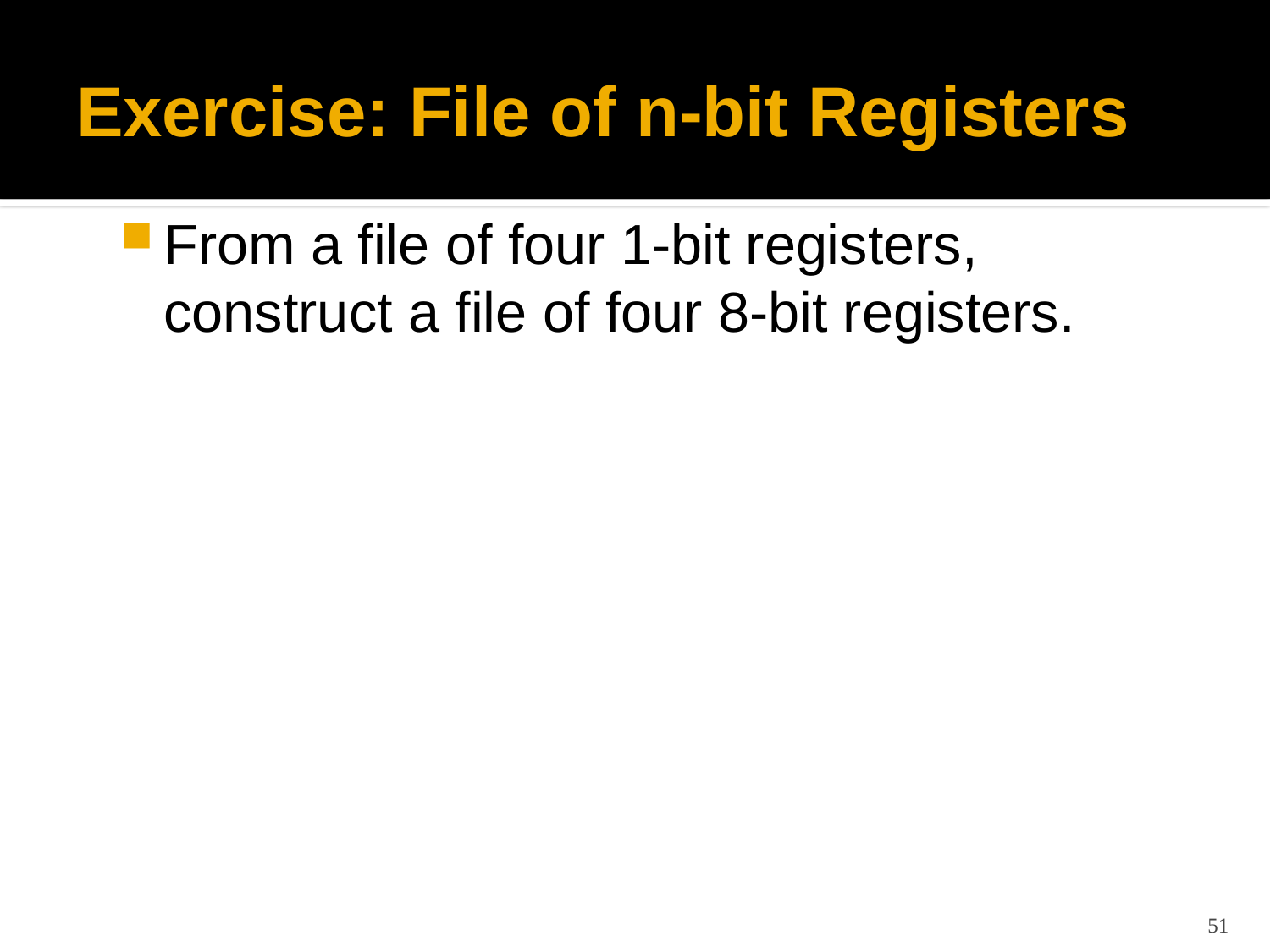

# Exercise: File of n-bit Registers
From a file of four 1-bit registers, construct a file of four 8-bit registers.
51